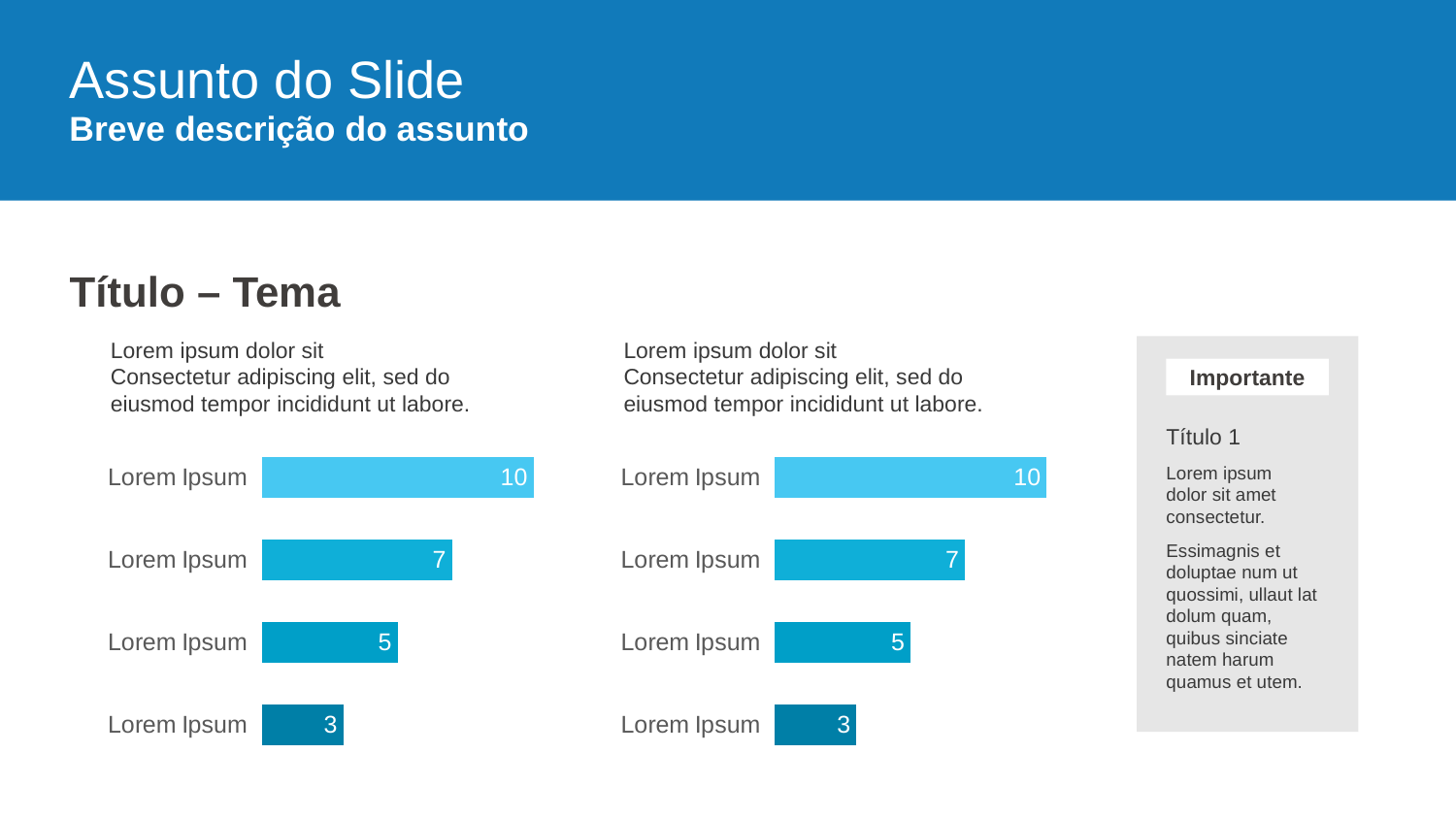

Assunto do Slide
Breve descrição do assunto
Título – Tema
Lorem ipsum dolor sit
Consectetur adipiscing elit, sed do eiusmod tempor incididunt ut labore.
Lorem ipsum dolor sit
Consectetur adipiscing elit, sed do eiusmod tempor incididunt ut labore.

Importante
Título 1
Lorem ipsum
dolor sit amet consectetur.
Essimagnis et doluptae num ut quossimi, ullaut lat dolum quam, quibus sinciate natem harum quamus et utem.

### Chart

| Category | Série 1 |
|---|---|
| Lorem Ipsum | 3.0 |
| Lorem Ipsum | 5.0 |
| Lorem Ipsum | 7.0 |
| Lorem Ipsum | 10.0 |

### Chart

| Category | Série 1 |
|---|---|
| Lorem Ipsum | 3.0 |
| Lorem Ipsum | 5.0 |
| Lorem Ipsum | 7.0 |
| Lorem Ipsum | 10.0 |